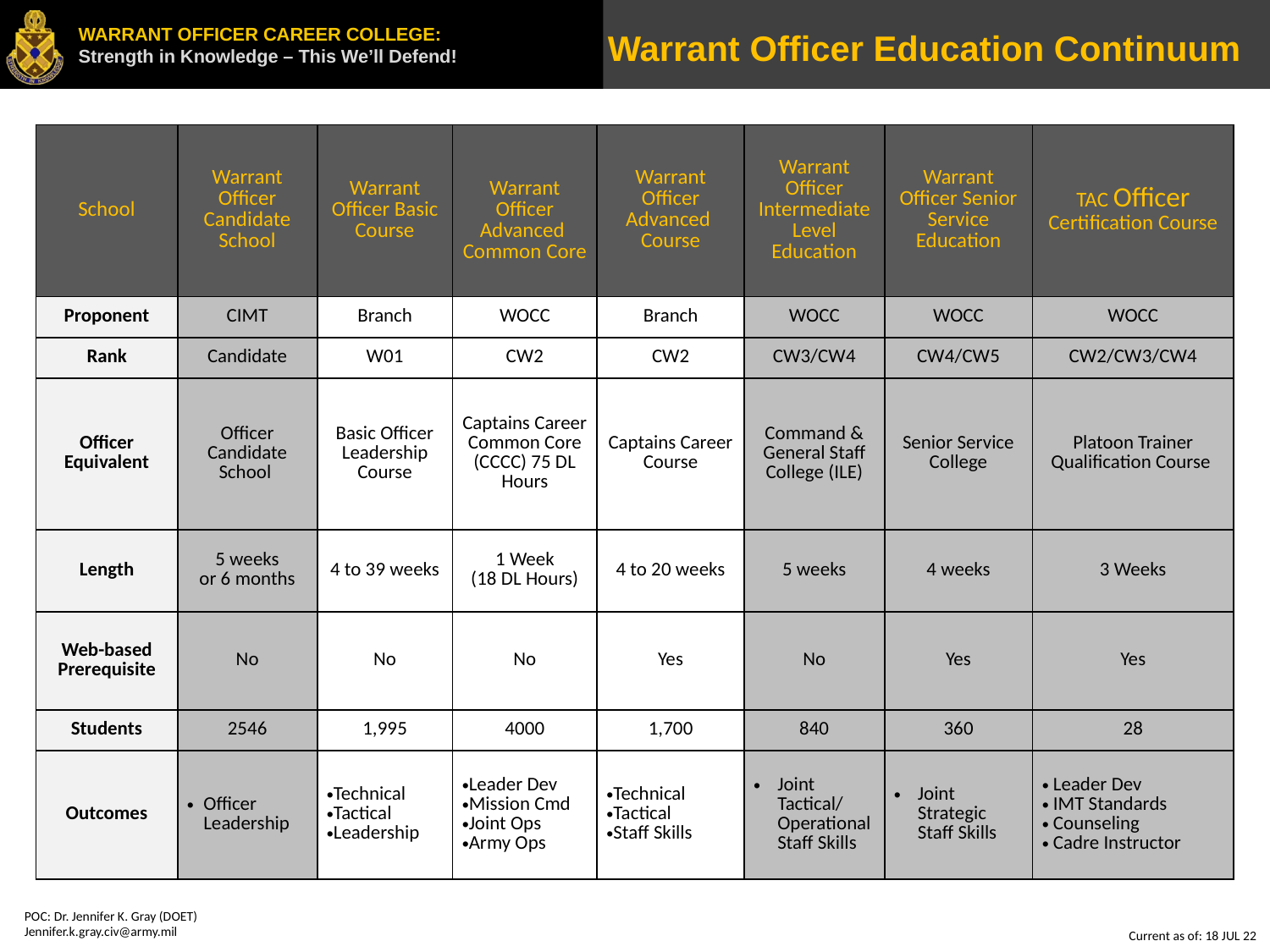

# Warrant Officer Education Continuum
| School | Warrant Officer Candidate School | Warrant Officer Basic Course | Warrant Officer Advanced Common Core | Warrant Officer Advanced Course | Warrant Officer Intermediate Level Education | Warrant Officer Senior Service Education | TAC Officer Certification Course |
| --- | --- | --- | --- | --- | --- | --- | --- |
| Proponent | CIMT | Branch | WOCC | Branch | WOCC | WOCC | WOCC |
| Rank | Candidate | W01 | CW2 | CW2 | CW3/CW4 | CW4/CW5 | CW2/CW3/CW4 |
| Officer Equivalent | Officer Candidate School | Basic Officer Leadership Course | Captains Career Common Core (CCCC) 75 DL Hours | Captains Career Course | Command & General Staff College (ILE) | Senior Service College | Platoon Trainer Qualification Course |
| Length | 5 weeks or 6 months | 4 to 39 weeks | 1 Week (18 DL Hours) | 4 to 20 weeks | 5 weeks | 4 weeks | 3 Weeks |
| Web-based Prerequisite | No | No | No | Yes | No | Yes | Yes |
| Students | 2546 | 1,995 | 4000 | 1,700 | 840 | 360 | 28 |
| Outcomes | Officer Leadership | Technical Tactical Leadership | Leader Dev Mission Cmd Joint Ops Army Ops | Technical Tactical Staff Skills | Joint Tactical/ Operational Staff Skills | Joint Strategic Staff Skills | Leader Dev IMT Standards Counseling Cadre Instructor |
POC: Dr. Jennifer K. Gray (DOET)
Jennifer.k.gray.civ@army.mil
Current as of: 18 JUL 22